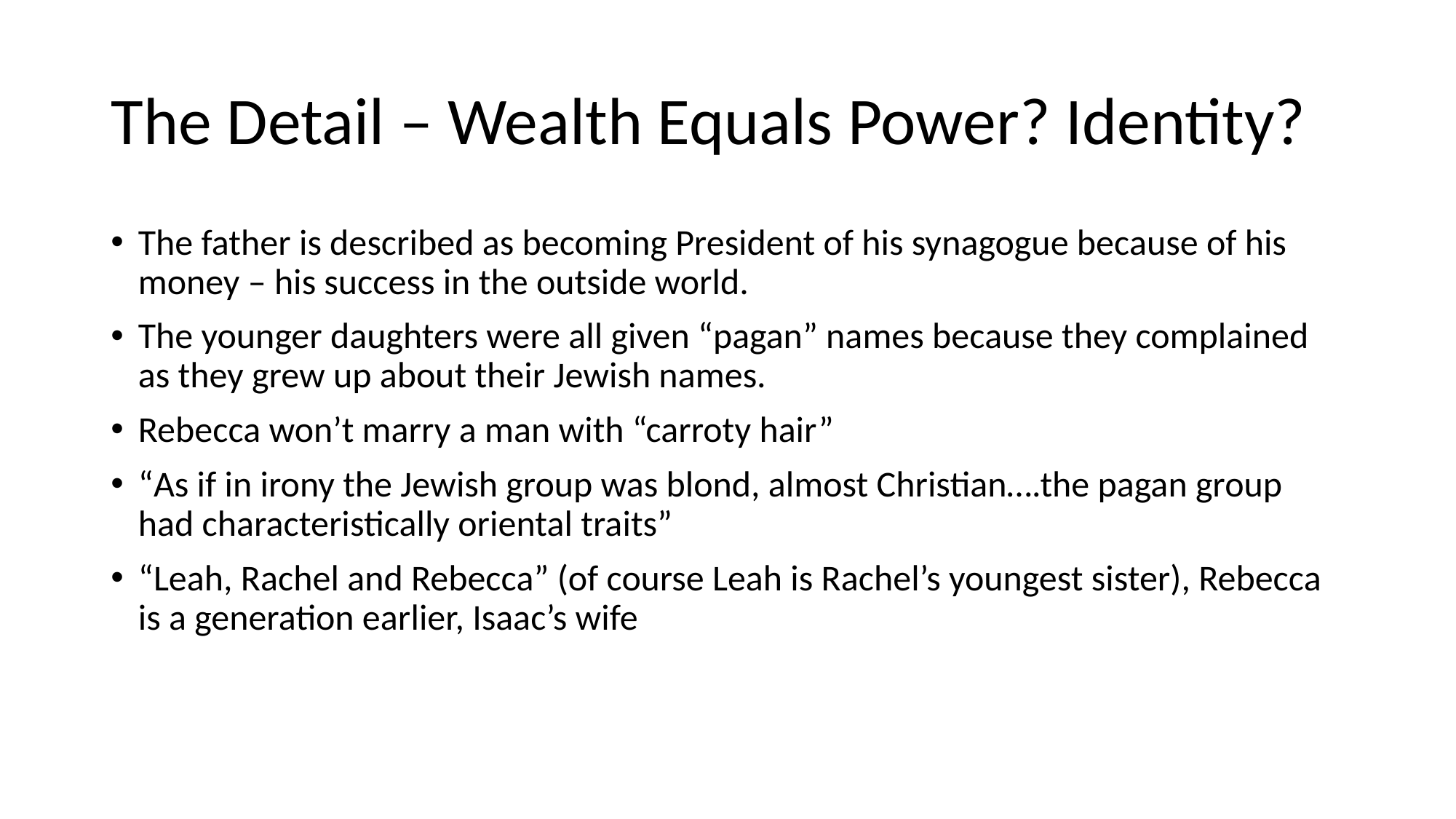

# The Detail – Wealth Equals Power? Identity?
The father is described as becoming President of his synagogue because of his money – his success in the outside world.
The younger daughters were all given “pagan” names because they complained as they grew up about their Jewish names.
Rebecca won’t marry a man with “carroty hair”
“As if in irony the Jewish group was blond, almost Christian….the pagan group had characteristically oriental traits”
“Leah, Rachel and Rebecca” (of course Leah is Rachel’s youngest sister), Rebecca is a generation earlier, Isaac’s wife